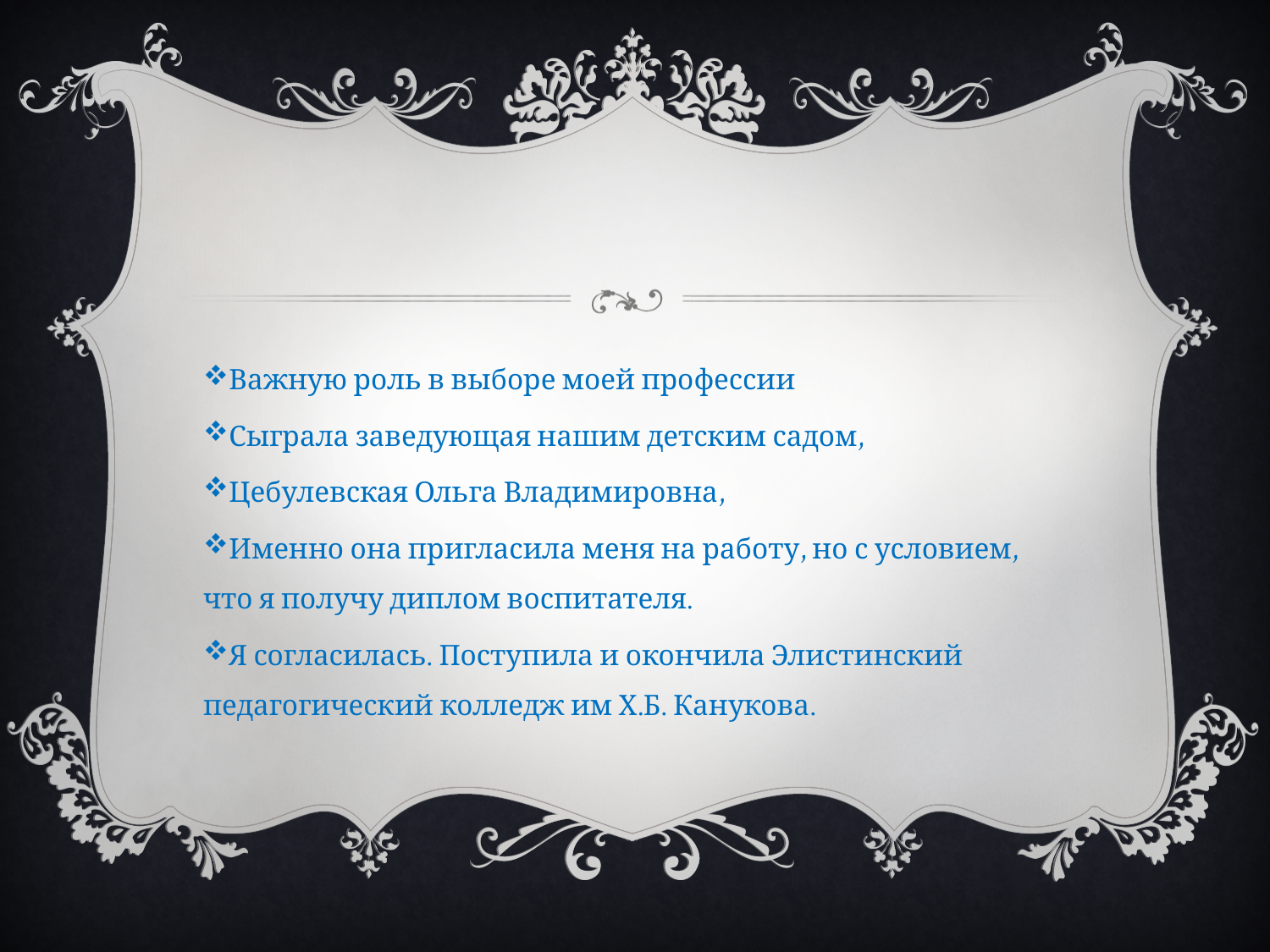

#
Важную роль в выборе моей профессии
Сыграла заведующая нашим детским садом,
Цебулевская Ольга Владимировна,
Именно она пригласила меня на работу, но с условием, что я получу диплом воспитателя.
Я согласилась. Поступила и окончила Элистинский педагогический колледж им Х.Б. Канукова.